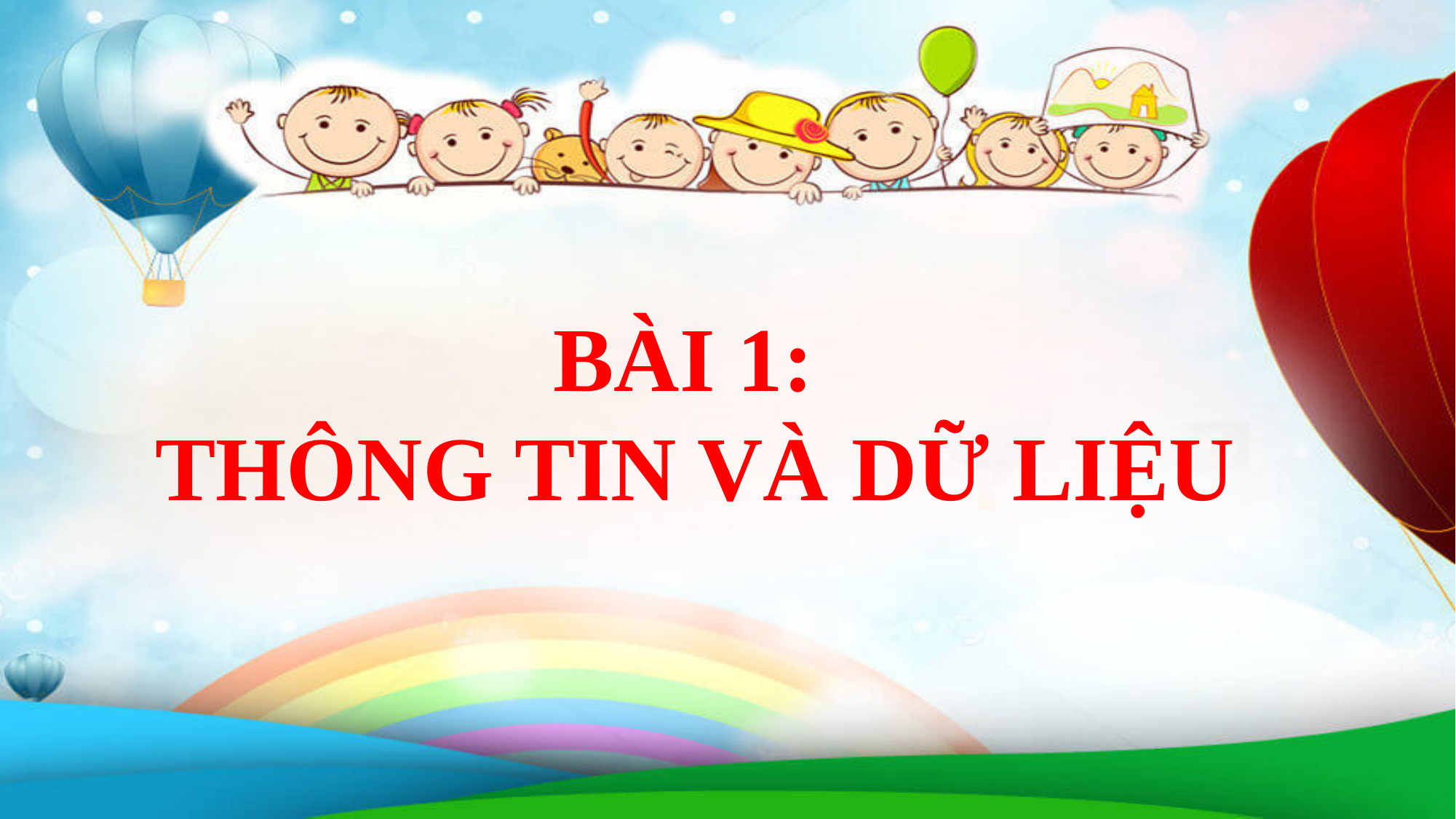

BÀI 1:
 THÔNG TIN VÀ DỮ LIỆU